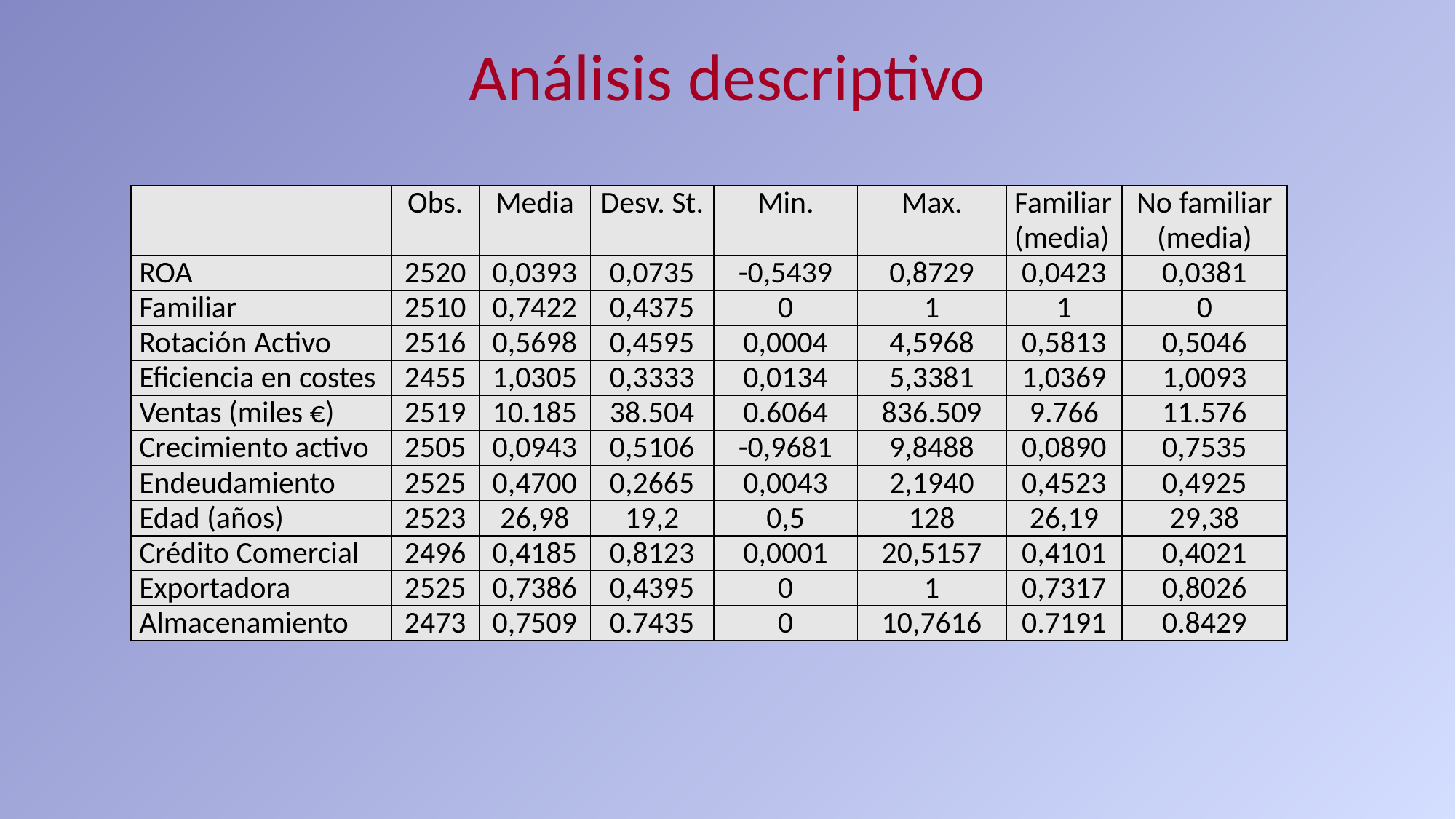

# Análisis descriptivo
|  | Obs. | Media | Desv. St. | Min. | Max. | Familiar (media) | No familiar (media) |
| --- | --- | --- | --- | --- | --- | --- | --- |
| ROA | 2520 | 0,0393 | 0,0735 | -0,5439 | 0,8729 | 0,0423 | 0,0381 |
| Familiar | 2510 | 0,7422 | 0,4375 | 0 | 1 | 1 | 0 |
| Rotación Activo | 2516 | 0,5698 | 0,4595 | 0,0004 | 4,5968 | 0,5813 | 0,5046 |
| Eficiencia en costes | 2455 | 1,0305 | 0,3333 | 0,0134 | 5,3381 | 1,0369 | 1,0093 |
| Ventas (miles €) | 2519 | 10.185 | 38.504 | 0.6064 | 836.509 | 9.766 | 11.576 |
| Crecimiento activo | 2505 | 0,0943 | 0,5106 | -0,9681 | 9,8488 | 0,0890 | 0,7535 |
| Endeudamiento | 2525 | 0,4700 | 0,2665 | 0,0043 | 2,1940 | 0,4523 | 0,4925 |
| Edad (años) | 2523 | 26,98 | 19,2 | 0,5 | 128 | 26,19 | 29,38 |
| Crédito Comercial | 2496 | 0,4185 | 0,8123 | 0,0001 | 20,5157 | 0,4101 | 0,4021 |
| Exportadora | 2525 | 0,7386 | 0,4395 | 0 | 1 | 0,7317 | 0,8026 |
| Almacenamiento | 2473 | 0,7509 | 0.7435 | 0 | 10,7616 | 0.7191 | 0.8429 |